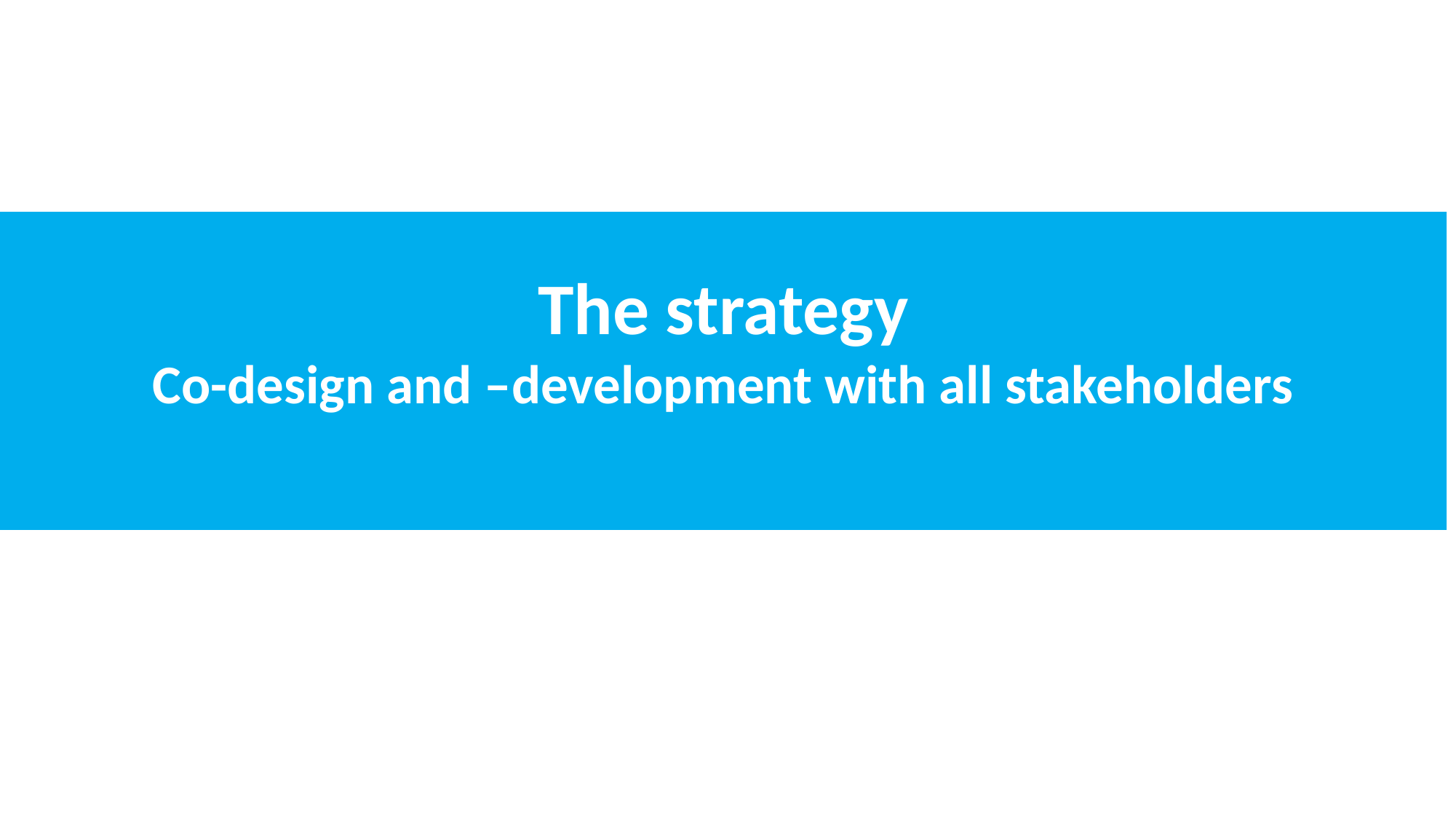

The strategy
Co-design and –development with all stakeholders